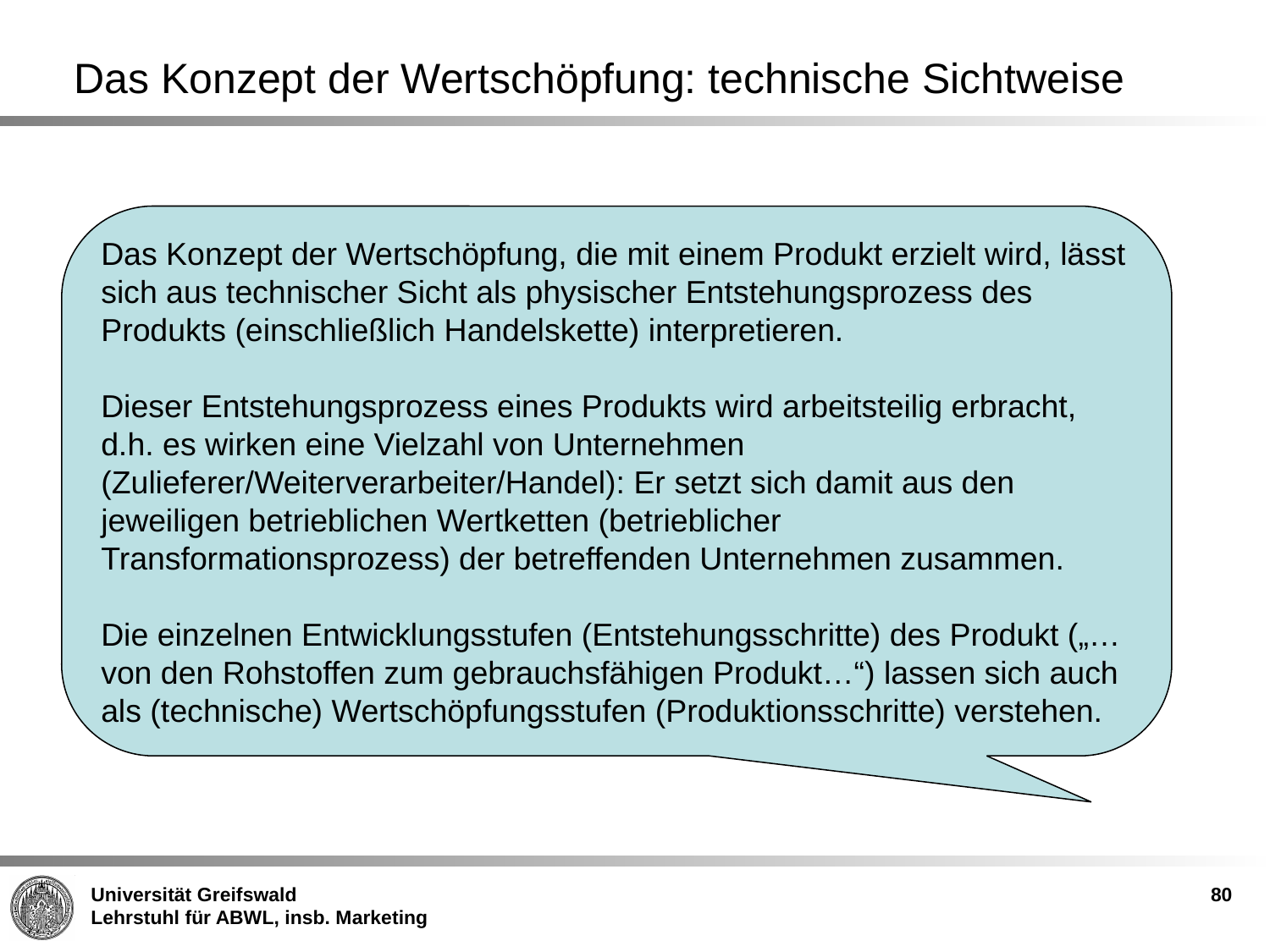

# Das Konzept der Wertschöpfung: technische Sichtweise
Das Konzept der Wertschöpfung, die mit einem Produkt erzielt wird, lässt sich aus technischer Sicht als physischer Entstehungsprozess des Produkts (einschließlich Handelskette) interpretieren.

Dieser Entstehungsprozess eines Produkts wird arbeitsteilig erbracht, d.h. es wirken eine Vielzahl von Unternehmen (Zulieferer/Weiterverarbeiter/Handel): Er setzt sich damit aus den jeweiligen betrieblichen Wertketten (betrieblicher Transformationsprozess) der betreffenden Unternehmen zusammen.

Die einzelnen Entwicklungsstufen (Entstehungsschritte) des Produkt („…von den Rohstoffen zum gebrauchsfähigen Produkt…“) lassen sich auch als (technische) Wertschöpfungsstufen (Produktionsschritte) verstehen.
80